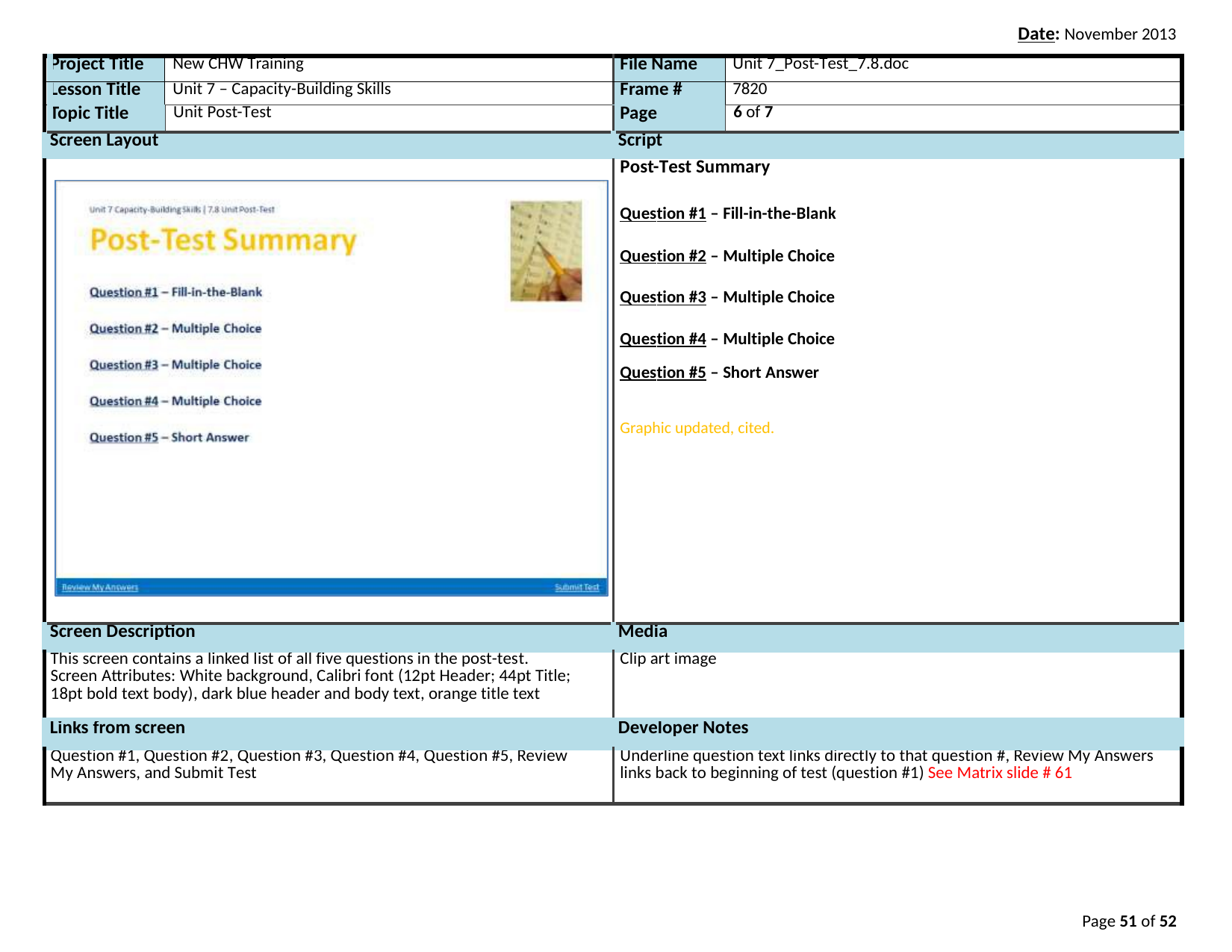

Date: November 2013
|  | Project Title | New CHW Training | File Name | Unit 7\_Post-Test\_7.8.doc |
| --- | --- | --- | --- | --- |
|  | Lesson Title | Unit 7 – Capacity-Building Skills | Frame # | 7820 |
|  | Topic Title | Unit Post-Test | Page | 6 of 7 |
| Screen Layout |  |  | Script |  |
|  |  |  | Post-Test Summary Question #1 – Fill-in-the-Blank Question #2 – Multiple Choice Question #3 – Multiple Choice Question #4 – Multiple Choice Question #5 – Short Answer Graphic updated, cited. |  |
| Screen Description |  |  | Media |  |
| This screen contains a linked list of all five questions in the post-test. Screen Attributes: White background, Calibri font (12pt Header; 44pt Title; 18pt bold text body), dark blue header and body text, orange title text |  |  | Clip art image |  |
| Links from screen |  |  | Developer Notes |  |
| Question #1, Question #2, Question #3, Question #4, Question #5, Review My Answers, and Submit Test |  |  | Underline question text links directly to that question #, Review My Answers links back to beginning of test (question #1) See Matrix slide # 61 |  |

Page 51 of 52